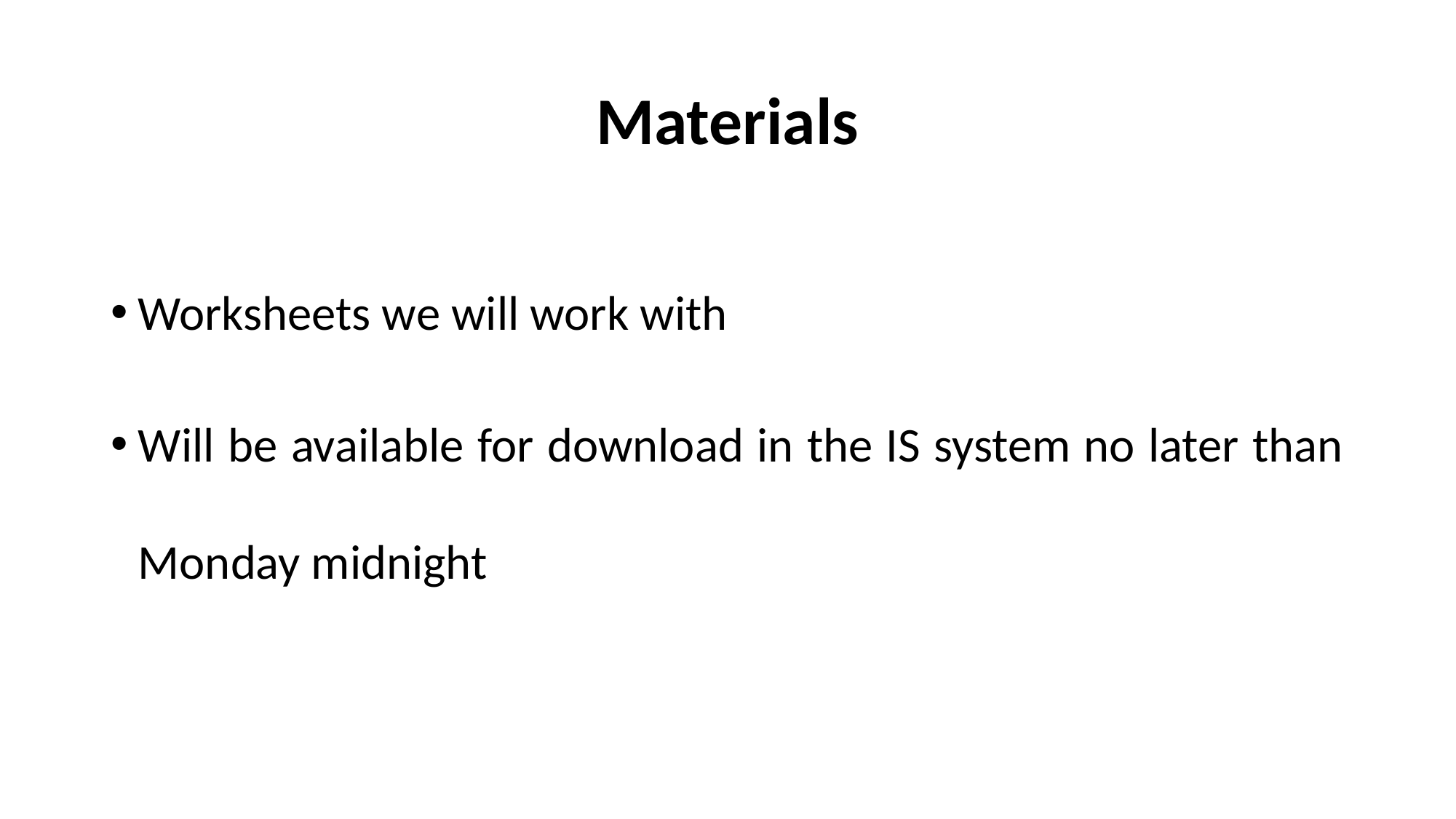

# Materials
Worksheets we will work with
Will be available for download in the IS system no later than Monday midnight